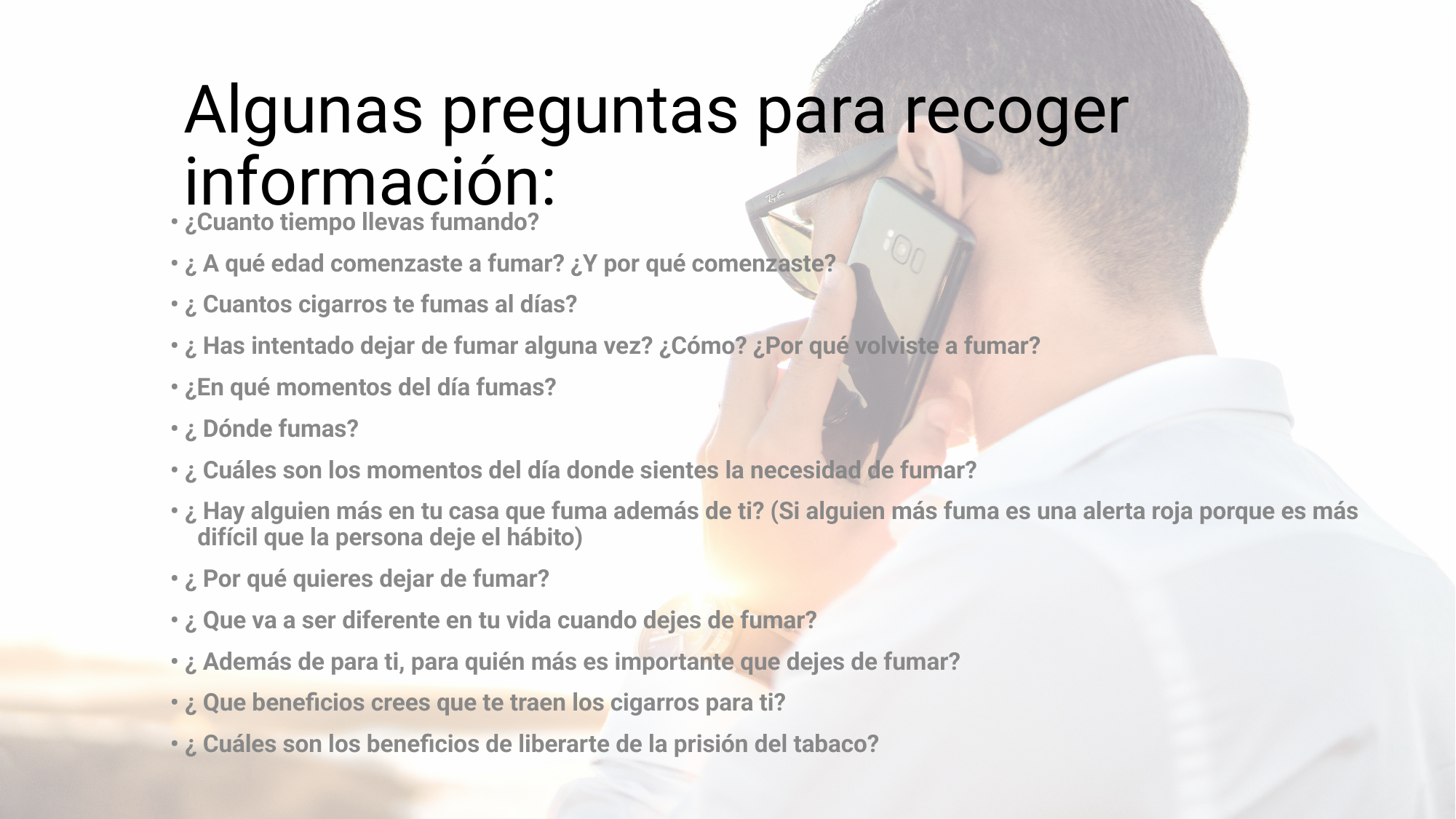

# Algunas preguntas para recoger información:
• ¿Cuanto tiempo llevas fumando?
• ¿ A qué edad comenzaste a fumar? ¿Y por qué comenzaste?
• ¿ Cuantos cigarros te fumas al días?
• ¿ Has intentado dejar de fumar alguna vez? ¿Cómo? ¿Por qué volviste a fumar?
• ¿En qué momentos del día fumas?
• ¿ Dónde fumas?
• ¿ Cuáles son los momentos del día donde sientes la necesidad de fumar?
• ¿ Hay alguien más en tu casa que fuma además de ti? (Si alguien más fuma es una alerta roja porque es más difícil que la persona deje el hábito)
• ¿ Por qué quieres dejar de fumar?
• ¿ Que va a ser diferente en tu vida cuando dejes de fumar?
• ¿ Además de para ti, para quién más es importante que dejes de fumar?
• ¿ Que beneficios crees que te traen los cigarros para ti?
• ¿ Cuáles son los beneficios de liberarte de la prisión del tabaco?